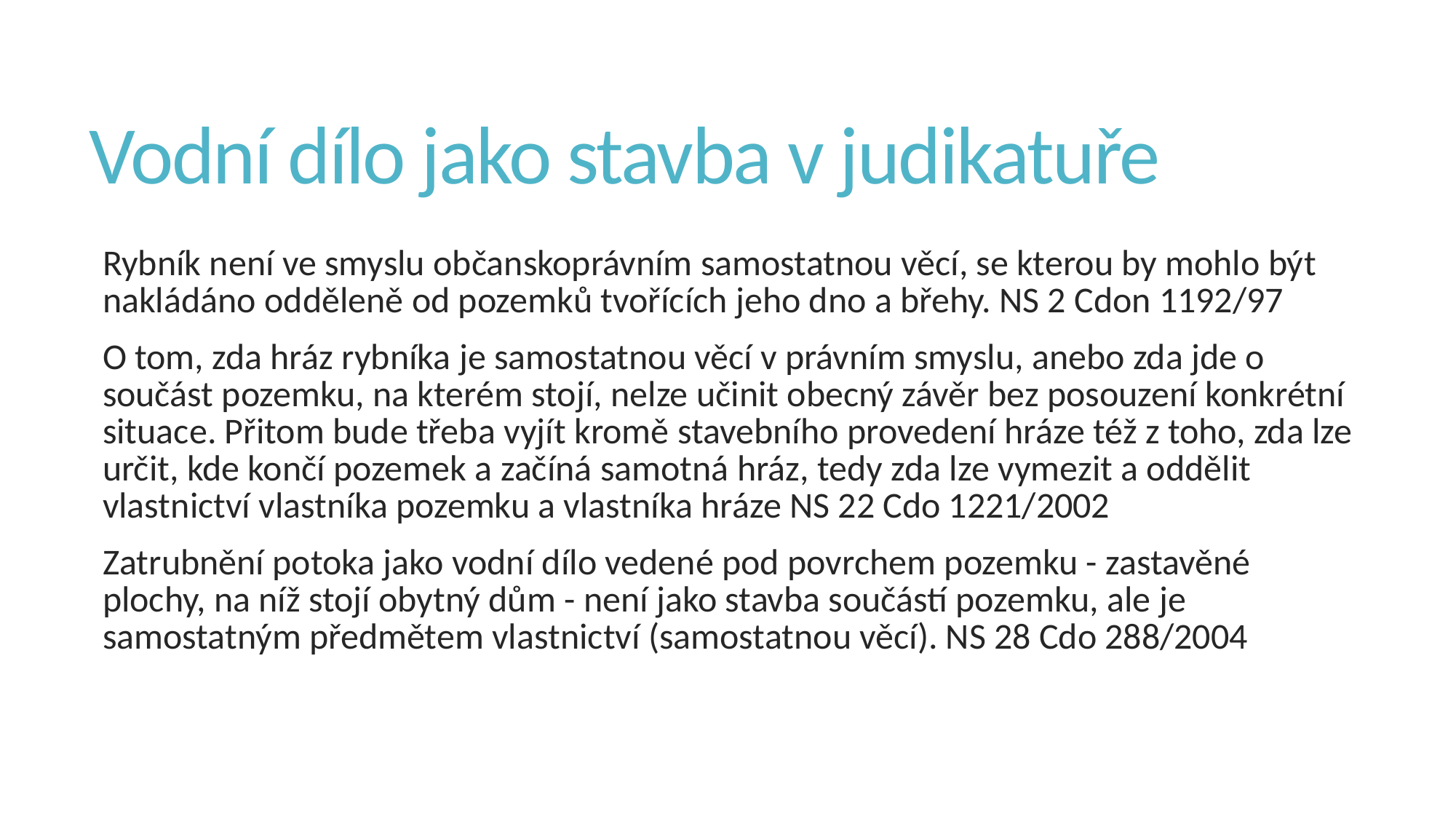

# Vodní dílo jako stavba v judikatuře
Rybník není ve smyslu občanskoprávním samostatnou věcí, se kterou by mohlo být nakládáno odděleně od pozemků tvořících jeho dno a břehy. NS 2 Cdon 1192/97
O tom, zda hráz rybníka je samostatnou věcí v právním smyslu, anebo zda jde o součást pozemku, na kterém stojí, nelze učinit obecný závěr bez posouzení konkrétní situace. Přitom bude třeba vyjít kromě stavebního provedení hráze též z toho, zda lze určit, kde končí pozemek a začíná samotná hráz, tedy zda lze vymezit a oddělit vlastnictví vlastníka pozemku a vlastníka hráze NS 22 Cdo 1221/2002
Zatrubnění potoka jako vodní dílo vedené pod povrchem pozemku - zastavěné plochy, na níž stojí obytný dům - není jako stavba součástí pozemku, ale je samostatným předmětem vlastnictví (samostatnou věcí). NS 28 Cdo 288/2004